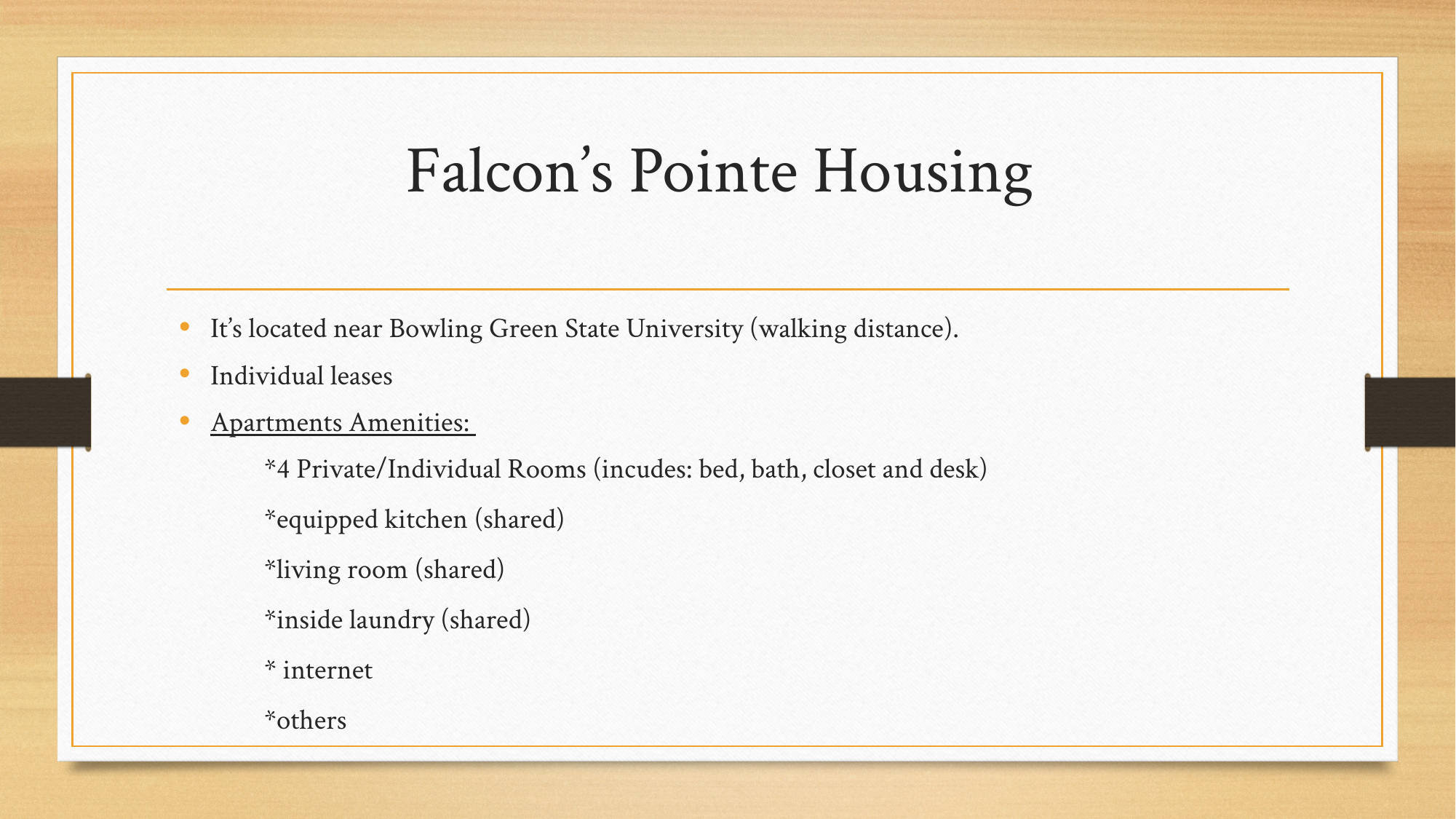

# Falcon’s Pointe Housing
It’s located near Bowling Green State University (walking distance).
Individual leases
Apartments Amenities:
		*4 Private/Individual Rooms (incudes: bed, bath, closet and desk)
		*equipped kitchen (shared)
		*living room (shared)
		*inside laundry (shared)
		* internet
		*others